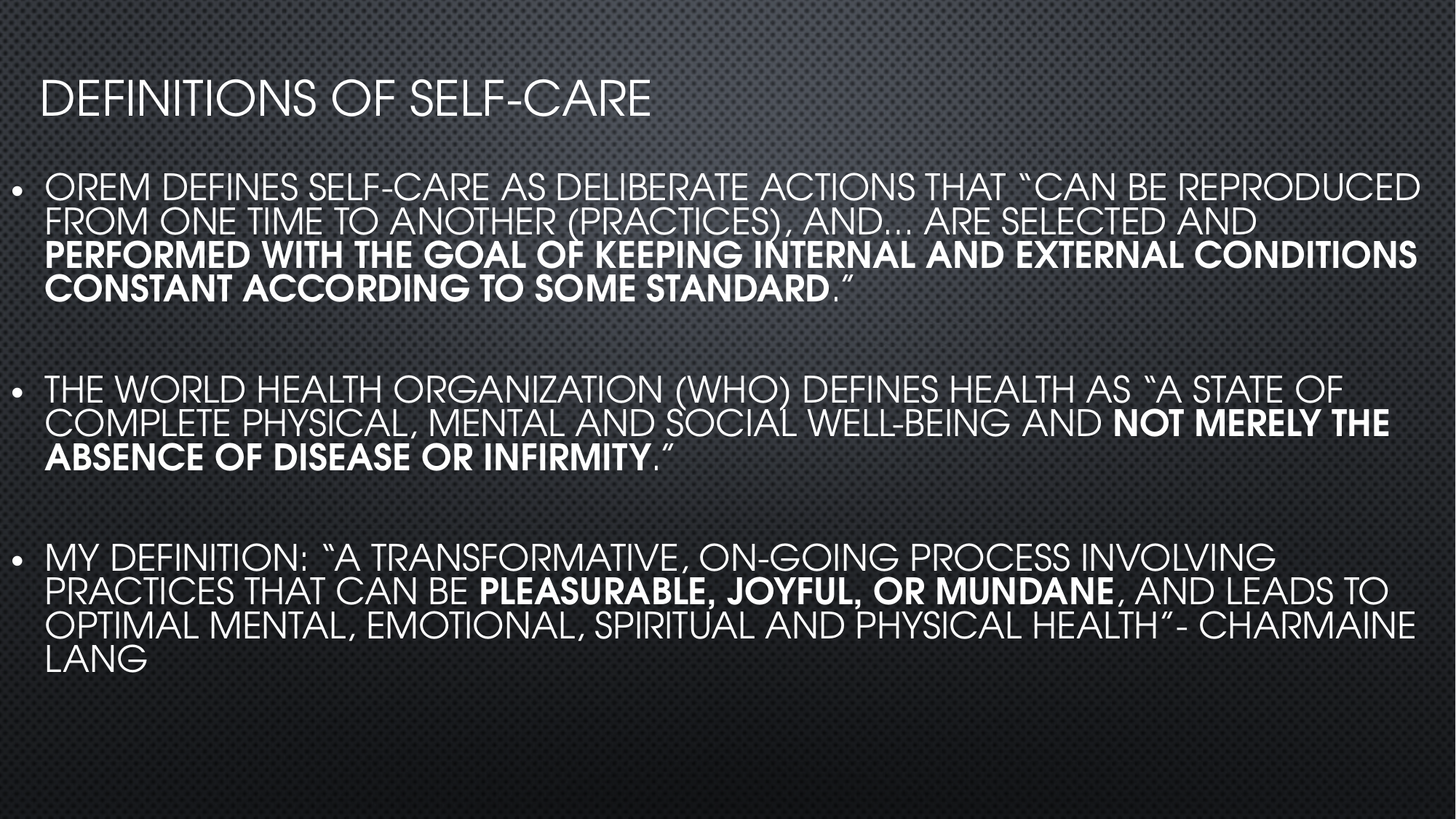

# Definitions of Self-Care
Orem defines self-care as deliberate actions that “can be reproduced from one time to another (practices), and… are selected and performed with the goal of keeping internal and external conditions constant according to some standard.”

The World Health Organization (WHO) defines health as “a state of complete physical, mental and social well-being and not merely the absence of disease or infirmity.”

My definition: “a transformative, on-going process involving practices that can be pleasurable, joyful, or mundane, and leads to optimal mental, emotional, spiritual and physical health”- Charmaine Lang